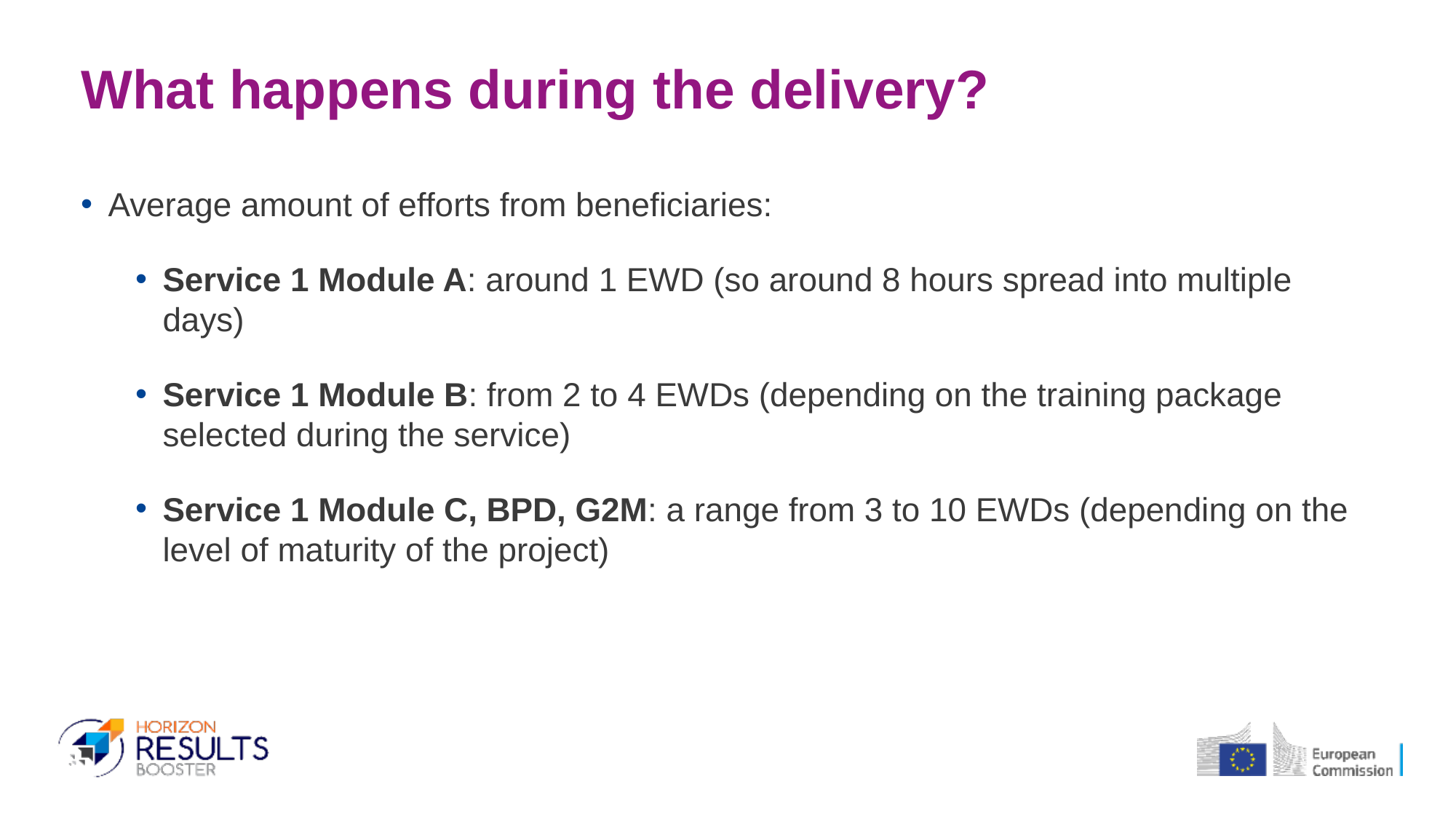

# What happens during the delivery?
Average amount of efforts from beneficiaries:
Service 1 Module A: around 1 EWD (so around 8 hours spread into multiple days)
Service 1 Module B: from 2 to 4 EWDs (depending on the training package selected during the service)
Service 1 Module C, BPD, G2M: a range from 3 to 10 EWDs (depending on the level of maturity of the project)